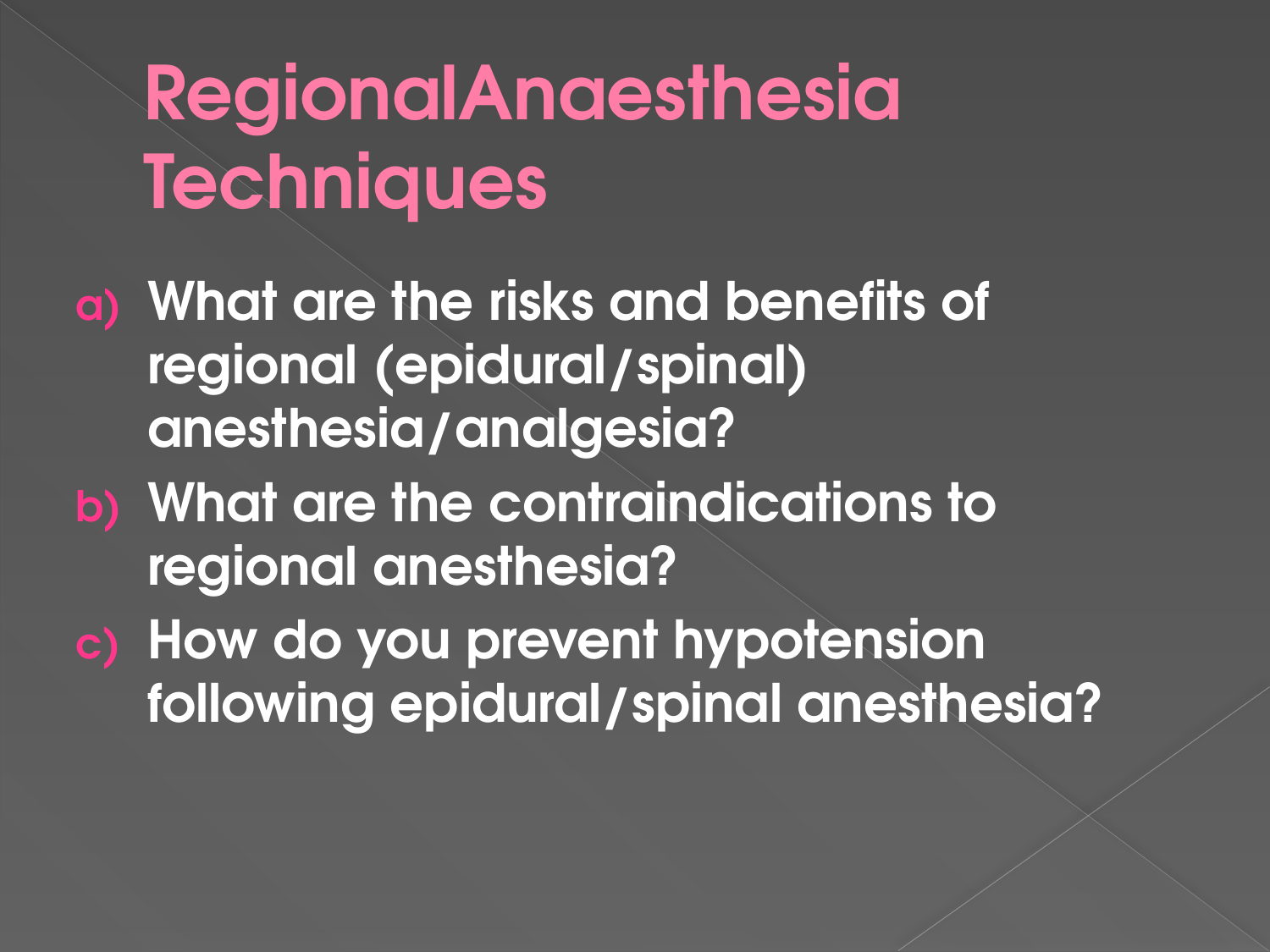

# RegionalAnaesthesia Techniques
What are the risks and benefits of regional (epidural/spinal) anesthesia/analgesia?
What are the contraindications to regional anesthesia?
How do you prevent hypotension following epidural/spinal anesthesia?